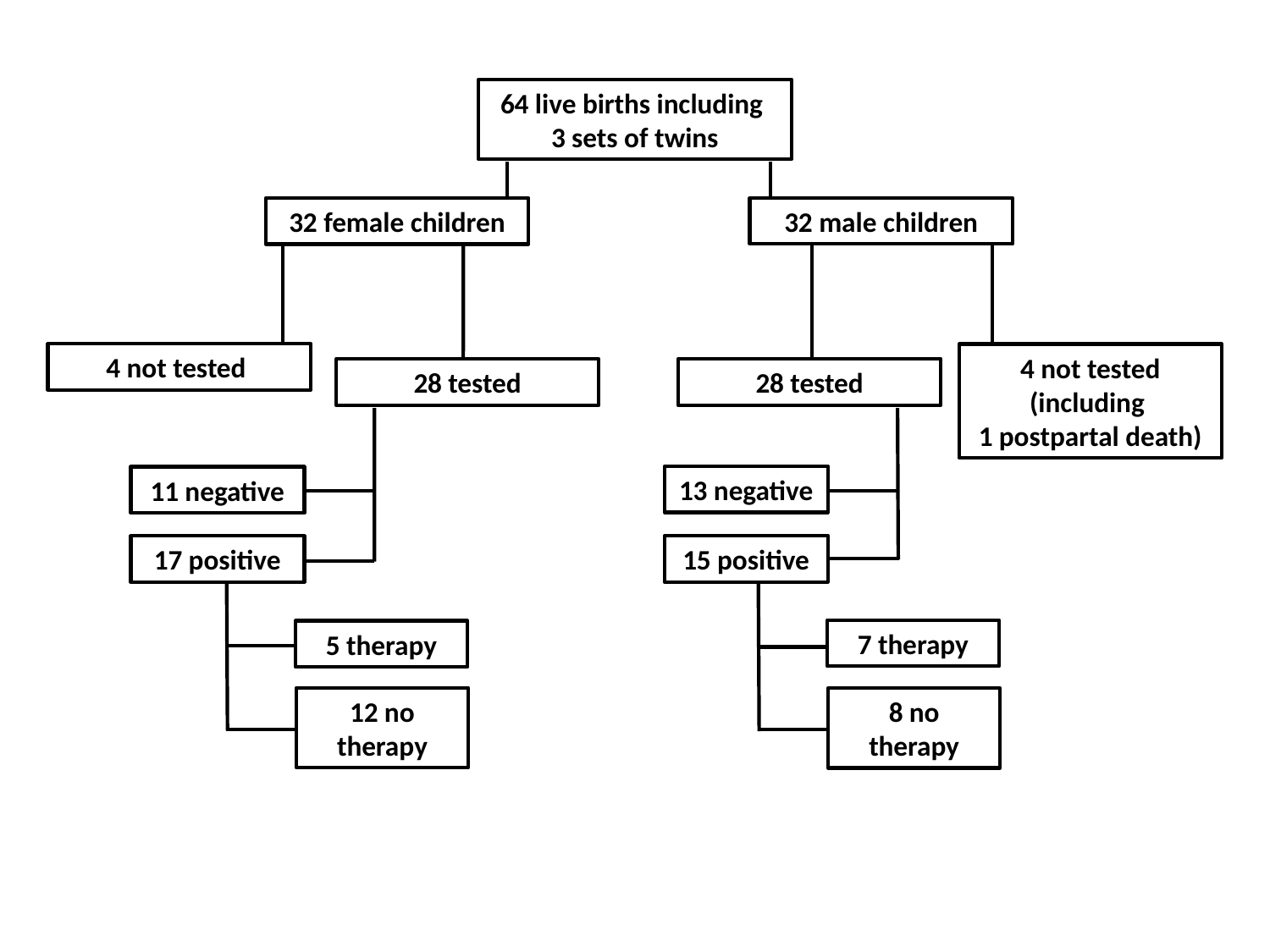

64 live births including
3 sets of twins
32 male children
32 female children
4 not tested
4 not tested (including
1 postpartal death)
28 tested
28 tested
13 negative
11 negative
15 positive
17 positive
7 therapy
5 therapy
12 no therapy
8 no therapy